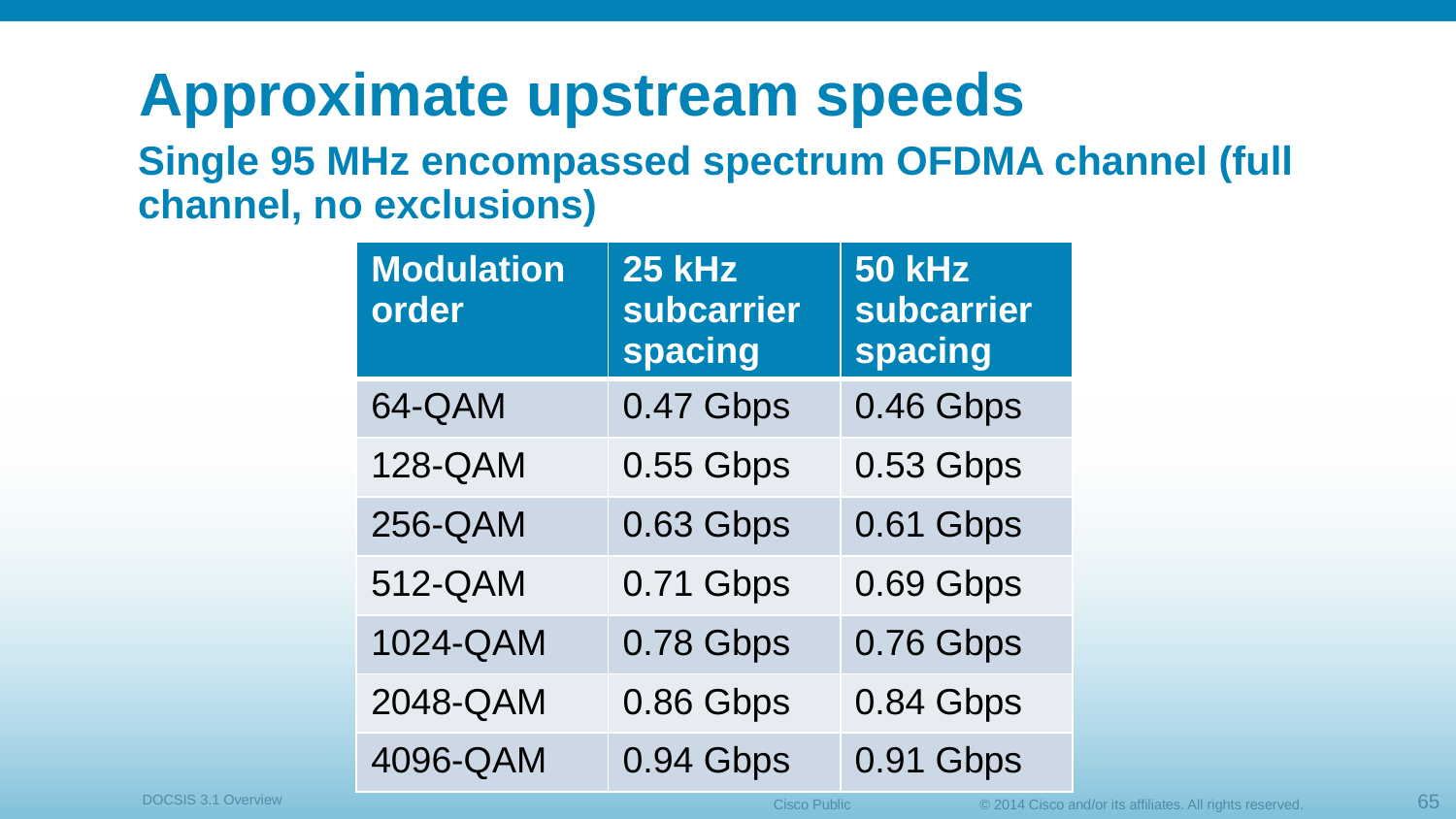

# Approximate upstream speeds
Single 95 MHz encompassed spectrum OFDMA channel (full channel, no exclusions)
| Modulation order | 25 kHz subcarrier spacing | 50 kHz subcarrier spacing |
| --- | --- | --- |
| 64-QAM | 0.47 Gbps | 0.46 Gbps |
| 128-QAM | 0.55 Gbps | 0.53 Gbps |
| 256-QAM | 0.63 Gbps | 0.61 Gbps |
| 512-QAM | 0.71 Gbps | 0.69 Gbps |
| 1024-QAM | 0.78 Gbps | 0.76 Gbps |
| 2048-QAM | 0.86 Gbps | 0.84 Gbps |
| 4096-QAM | 0.94 Gbps | 0.91 Gbps |